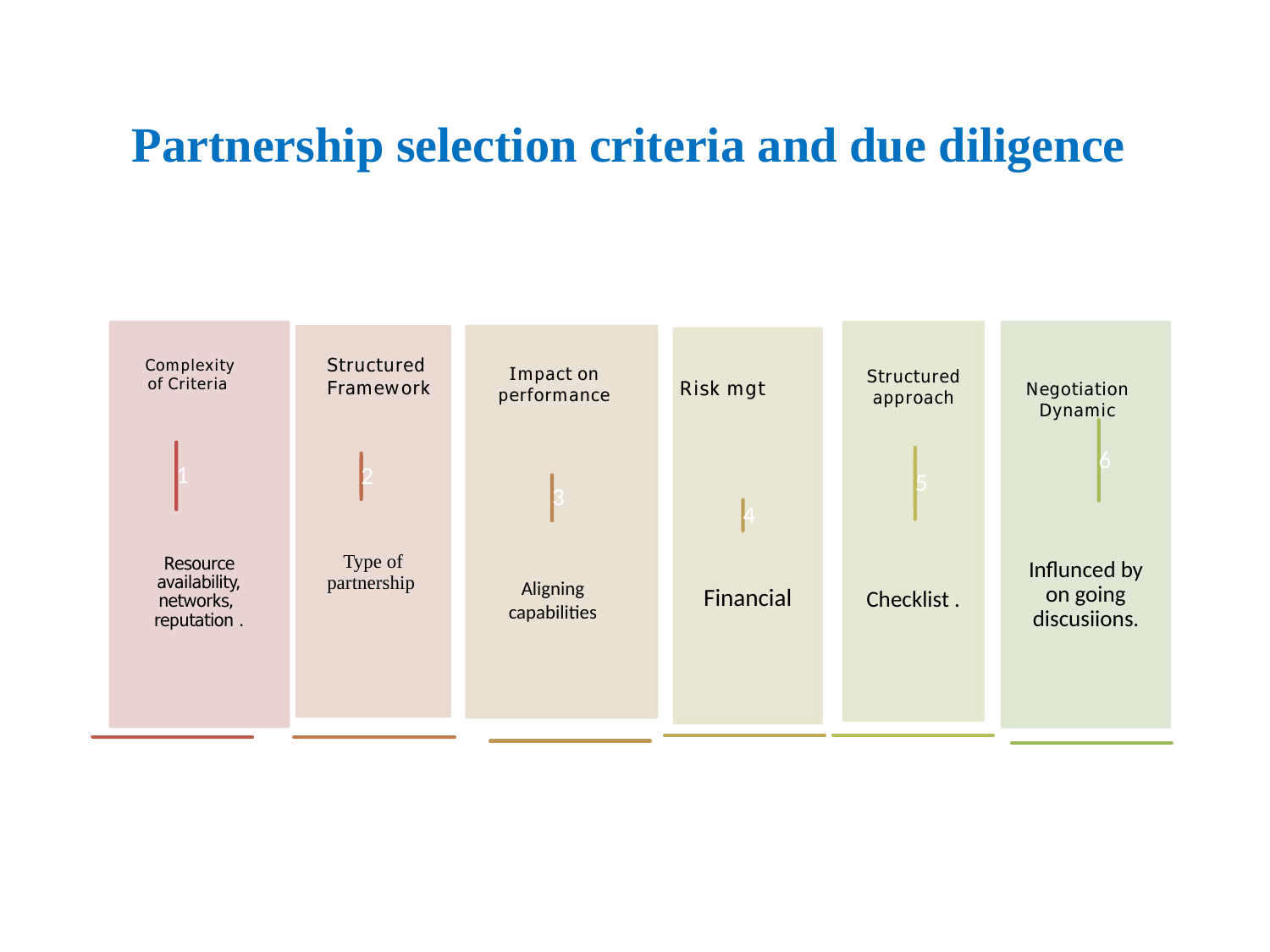

# Partnership selection criteria and due diligence

Negotiation Dynamic

Structured Framework

Structured approach

Resource availability, networks,  reputation .
1

Type of partnership

2

3

Financial
4

Checklist .
5

Influnced by on going discusiions.
6

  Risk mgt

Complexity of Criteria

Impact on performance

Aligning capabilities